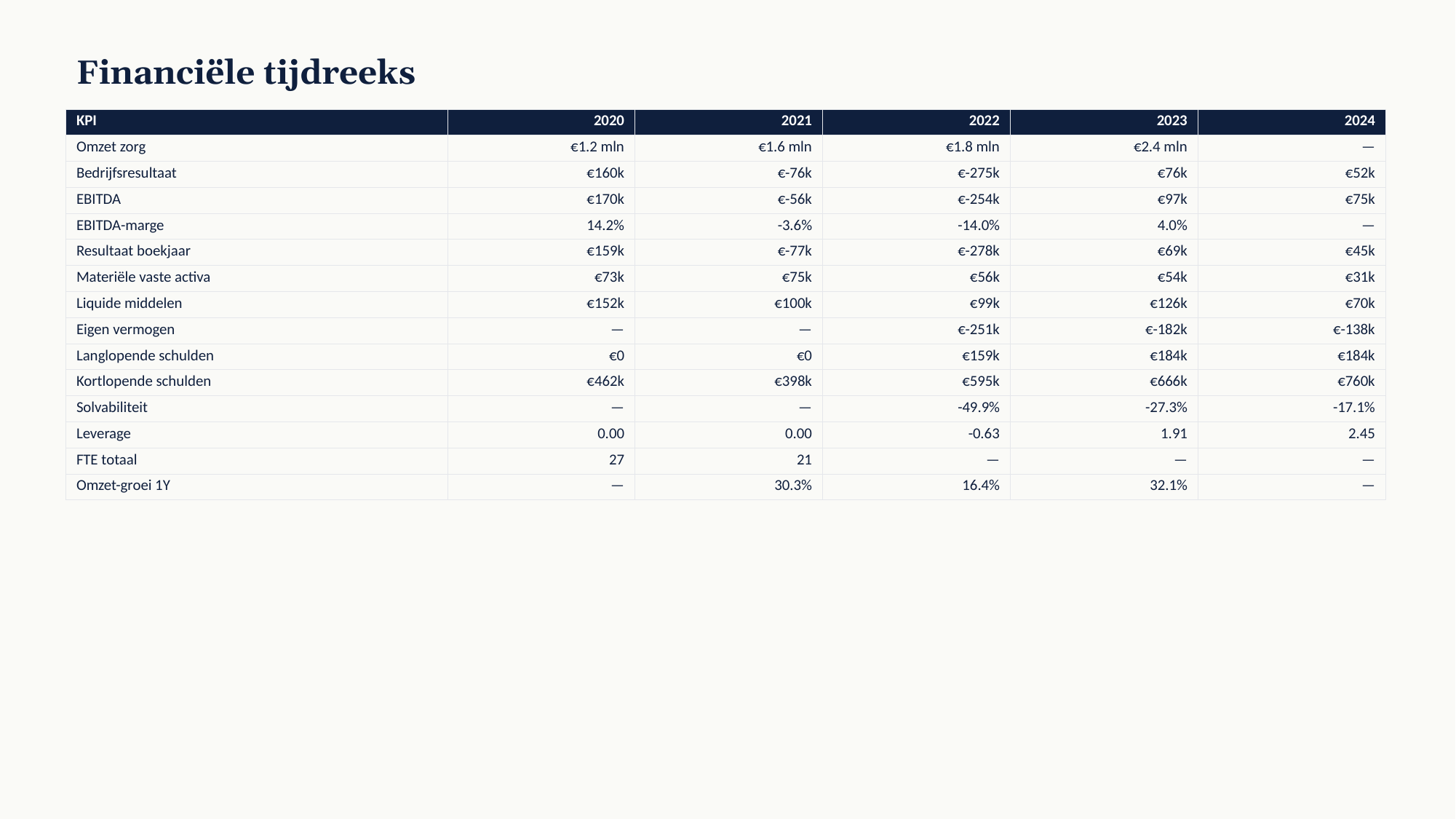

Financiële tijdreeks
| KPI | 2020 | 2021 | 2022 | 2023 | 2024 |
| --- | --- | --- | --- | --- | --- |
| Omzet zorg | €1.2 mln | €1.6 mln | €1.8 mln | €2.4 mln | — |
| Bedrijfsresultaat | €160k | €-76k | €-275k | €76k | €52k |
| EBITDA | €170k | €-56k | €-254k | €97k | €75k |
| EBITDA-marge | 14.2% | -3.6% | -14.0% | 4.0% | — |
| Resultaat boekjaar | €159k | €-77k | €-278k | €69k | €45k |
| Materiële vaste activa | €73k | €75k | €56k | €54k | €31k |
| Liquide middelen | €152k | €100k | €99k | €126k | €70k |
| Eigen vermogen | — | — | €-251k | €-182k | €-138k |
| Langlopende schulden | €0 | €0 | €159k | €184k | €184k |
| Kortlopende schulden | €462k | €398k | €595k | €666k | €760k |
| Solvabiliteit | — | — | -49.9% | -27.3% | -17.1% |
| Leverage | 0.00 | 0.00 | -0.63 | 1.91 | 2.45 |
| FTE totaal | 27 | 21 | — | — | — |
| Omzet-groei 1Y | — | 30.3% | 16.4% | 32.1% | — |